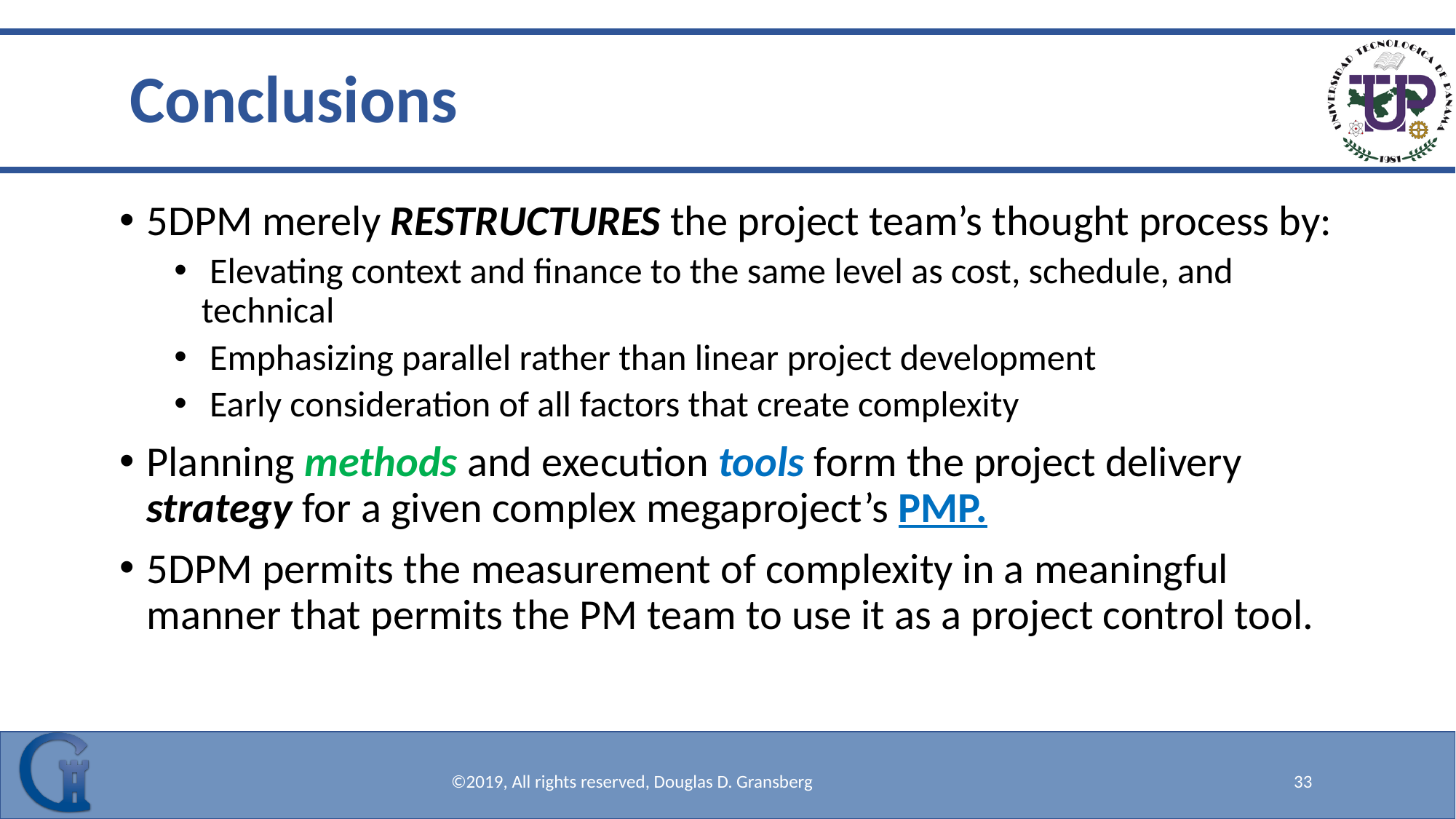

# Conclusions
5DPM merely RESTRUCTURES the project team’s thought process by:
 Elevating context and finance to the same level as cost, schedule, and technical
 Emphasizing parallel rather than linear project development
 Early consideration of all factors that create complexity
Planning methods and execution tools form the project delivery strategy for a given complex megaproject’s PMP.
5DPM permits the measurement of complexity in a meaningful manner that permits the PM team to use it as a project control tool.
©2019, All rights reserved, Douglas D. Gransberg
33